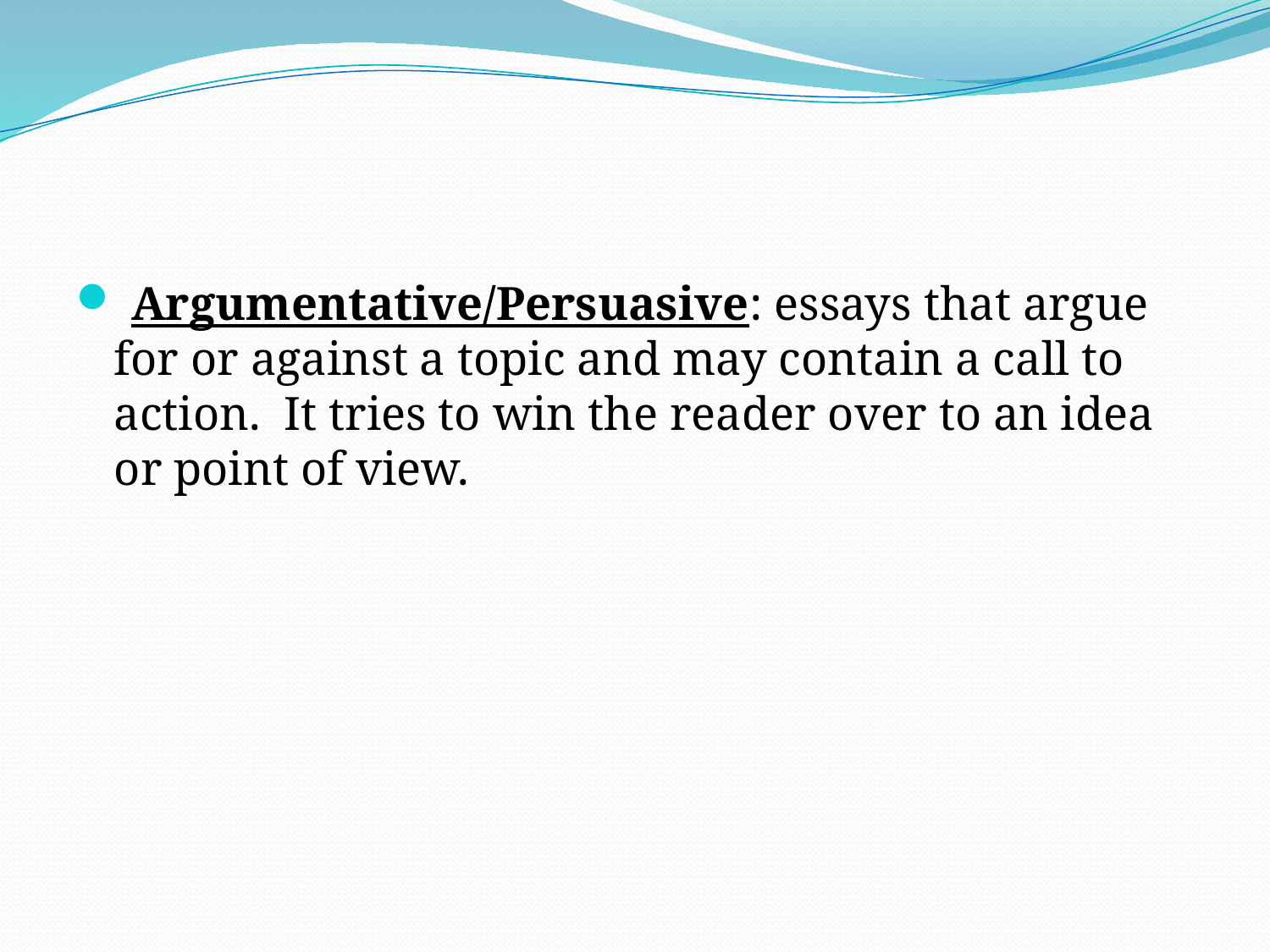

#
 Argumentative/Persuasive: essays that argue for or against a topic and may contain a call to action.  It tries to win the reader over to an idea or point of view.